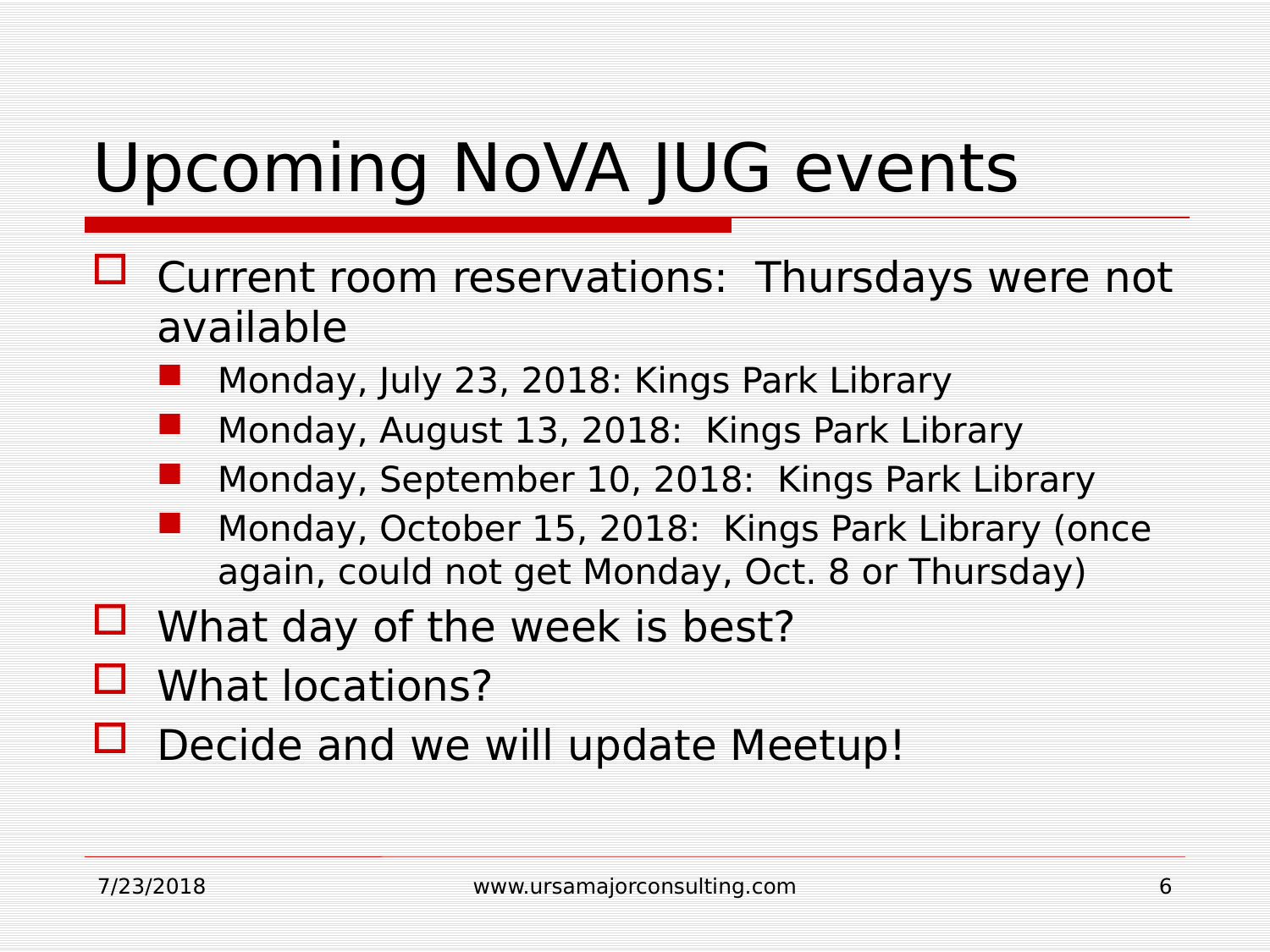

# Upcoming NoVA JUG events
Current room reservations:  Thursdays were not available
Monday, July 23, 2018: Kings Park Library
Monday, August 13, 2018:  Kings Park Library
Monday, September 10, 2018:  Kings Park Library
Monday, October 15, 2018:  Kings Park Library (once again, could not get Monday, Oct. 8 or Thursday)
What day of the week is best?
What locations?
Decide and we will update Meetup!
7/23/2018
www.ursamajorconsulting.com
6